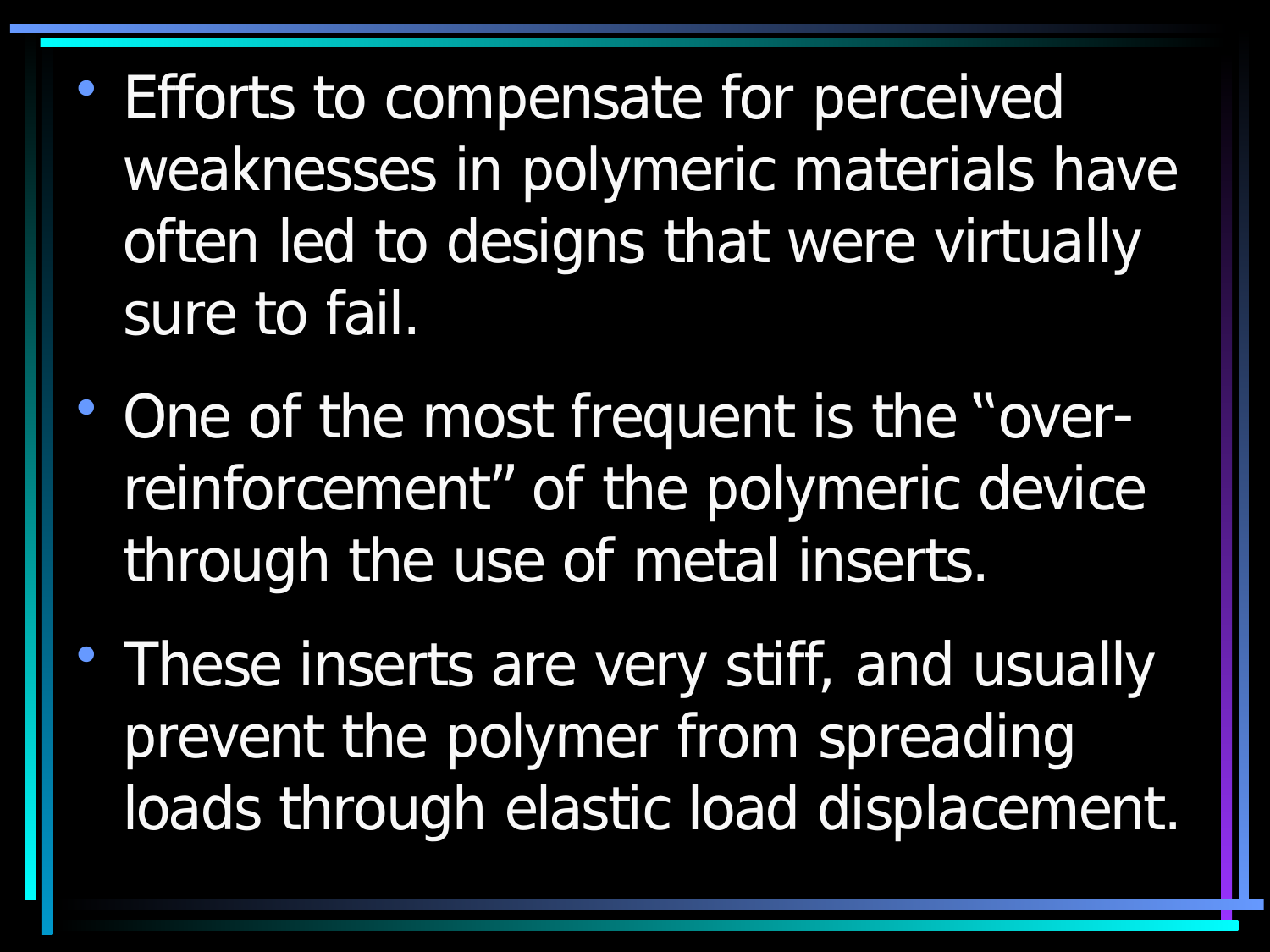

Efforts to compensate for perceived weaknesses in polymeric materials have often led to designs that were virtually sure to fail.
One of the most frequent is the “over-reinforcement” of the polymeric device through the use of metal inserts.
These inserts are very stiff, and usually prevent the polymer from spreading loads through elastic load displacement.